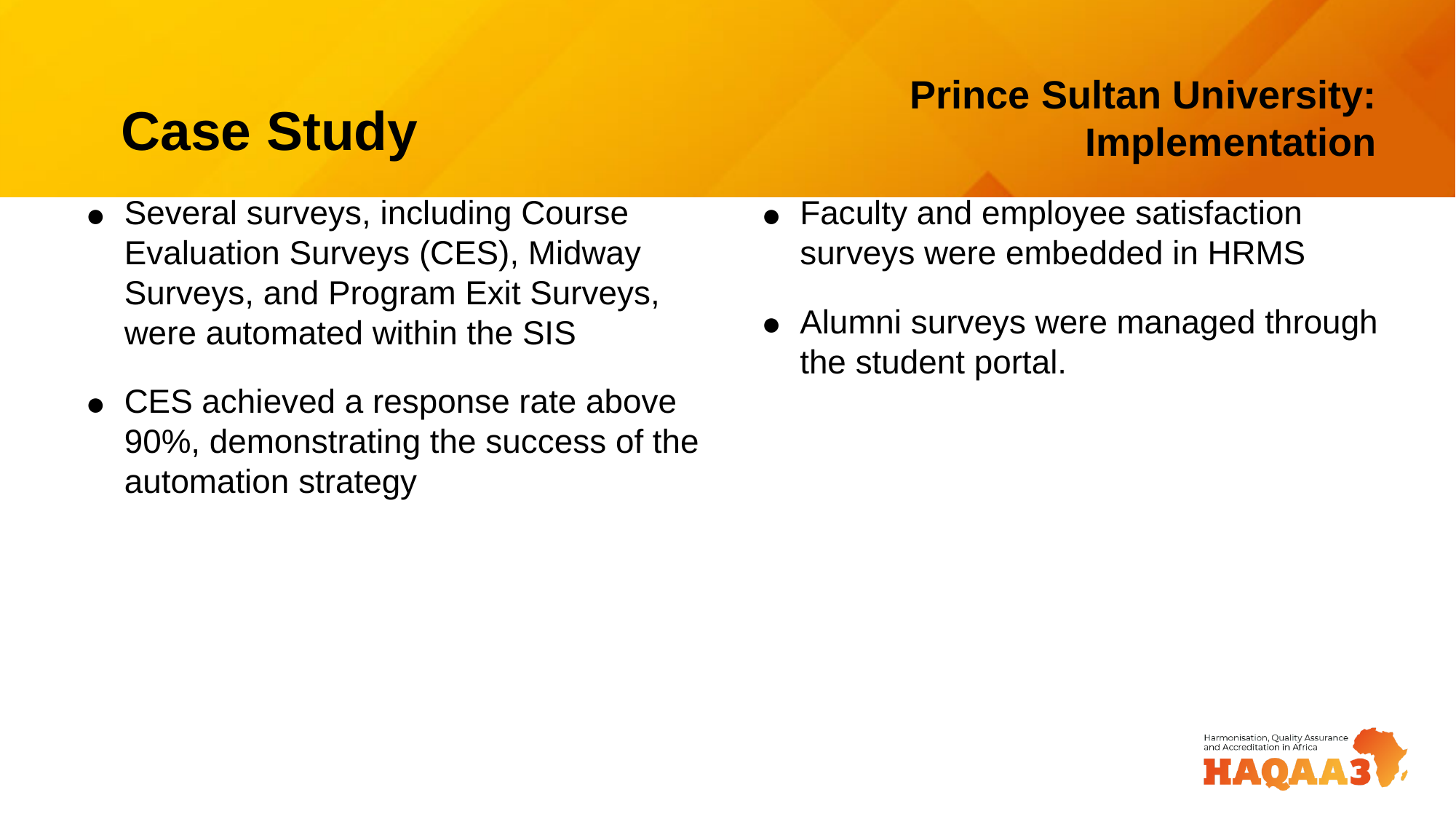

# Case Study
Prince Sultan University: Implementation
Several surveys, including Course Evaluation Surveys (CES), Midway Surveys, and Program Exit Surveys, were automated within the SIS
CES achieved a response rate above 90%, demonstrating the success of the automation strategy
Faculty and employee satisfaction surveys were embedded in HRMS
Alumni surveys were managed through the student portal.